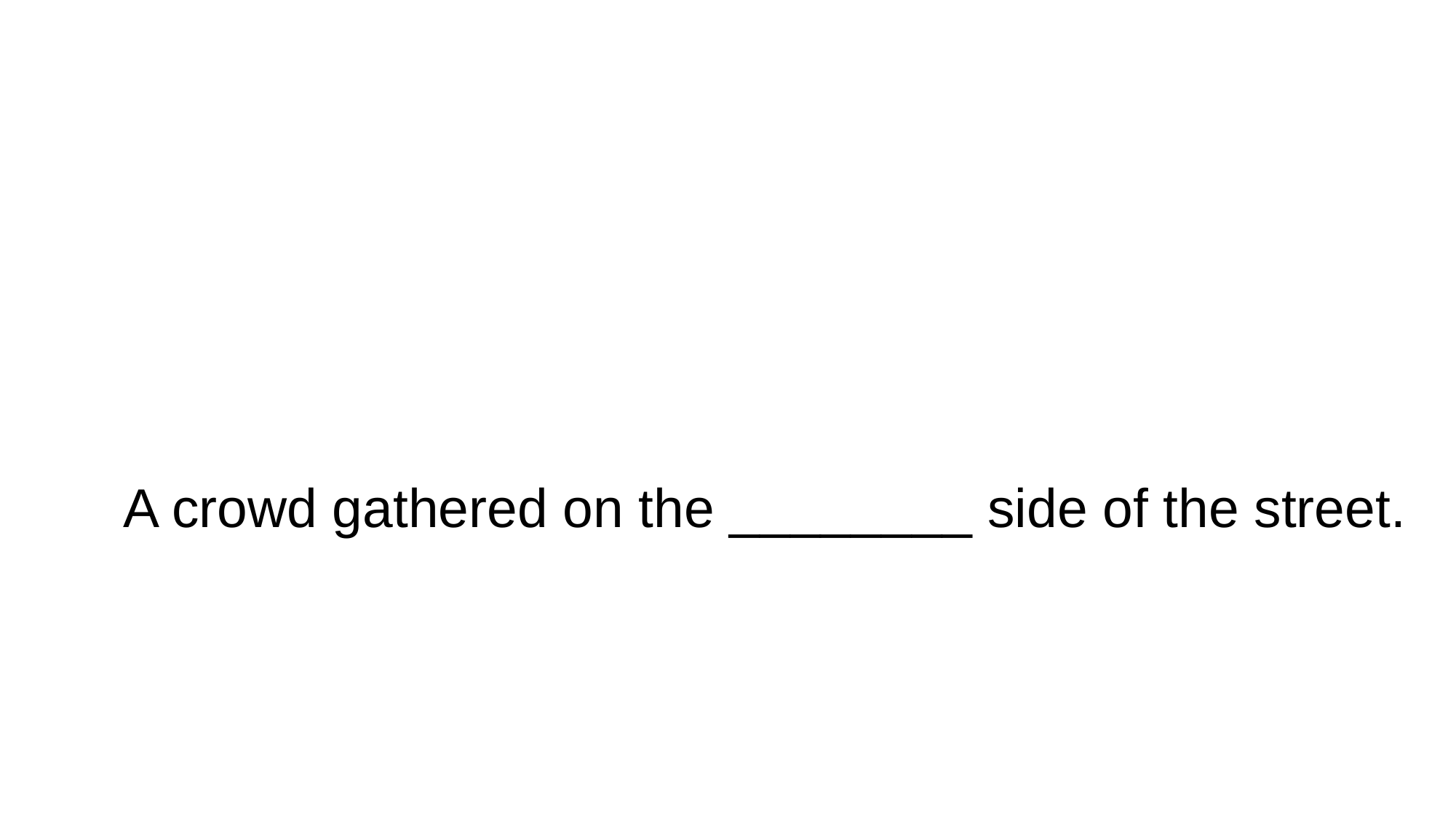

# A crowd gathered on the ________ side of the street.